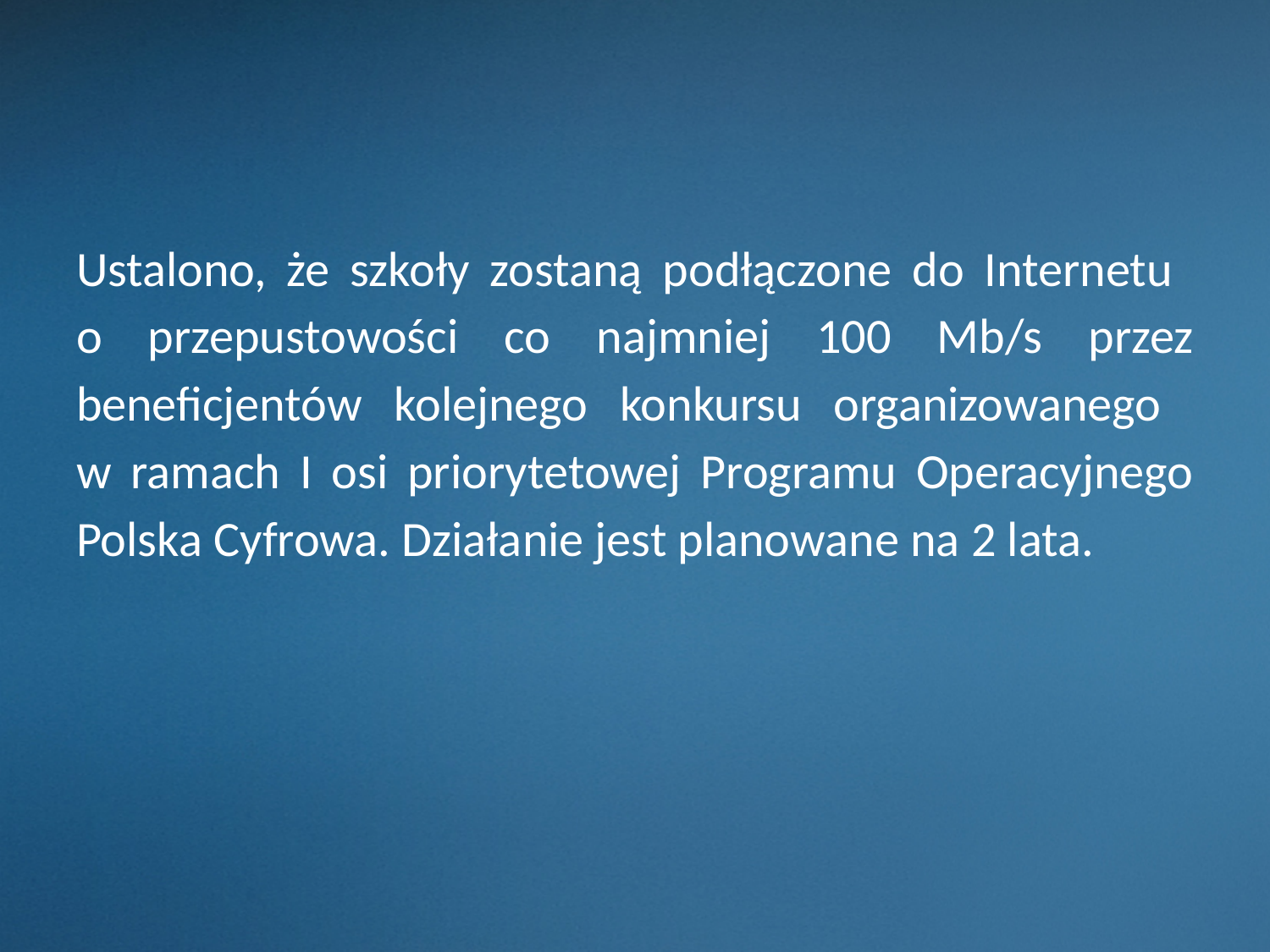

Ustalono, że szkoły zostaną podłączone do Internetu
o przepustowości co najmniej 100 Mb/s przez beneficjentów kolejnego konkursu organizowanego
w ramach I osi priorytetowej Programu Operacyjnego Polska Cyfrowa. Działanie jest planowane na 2 lata.